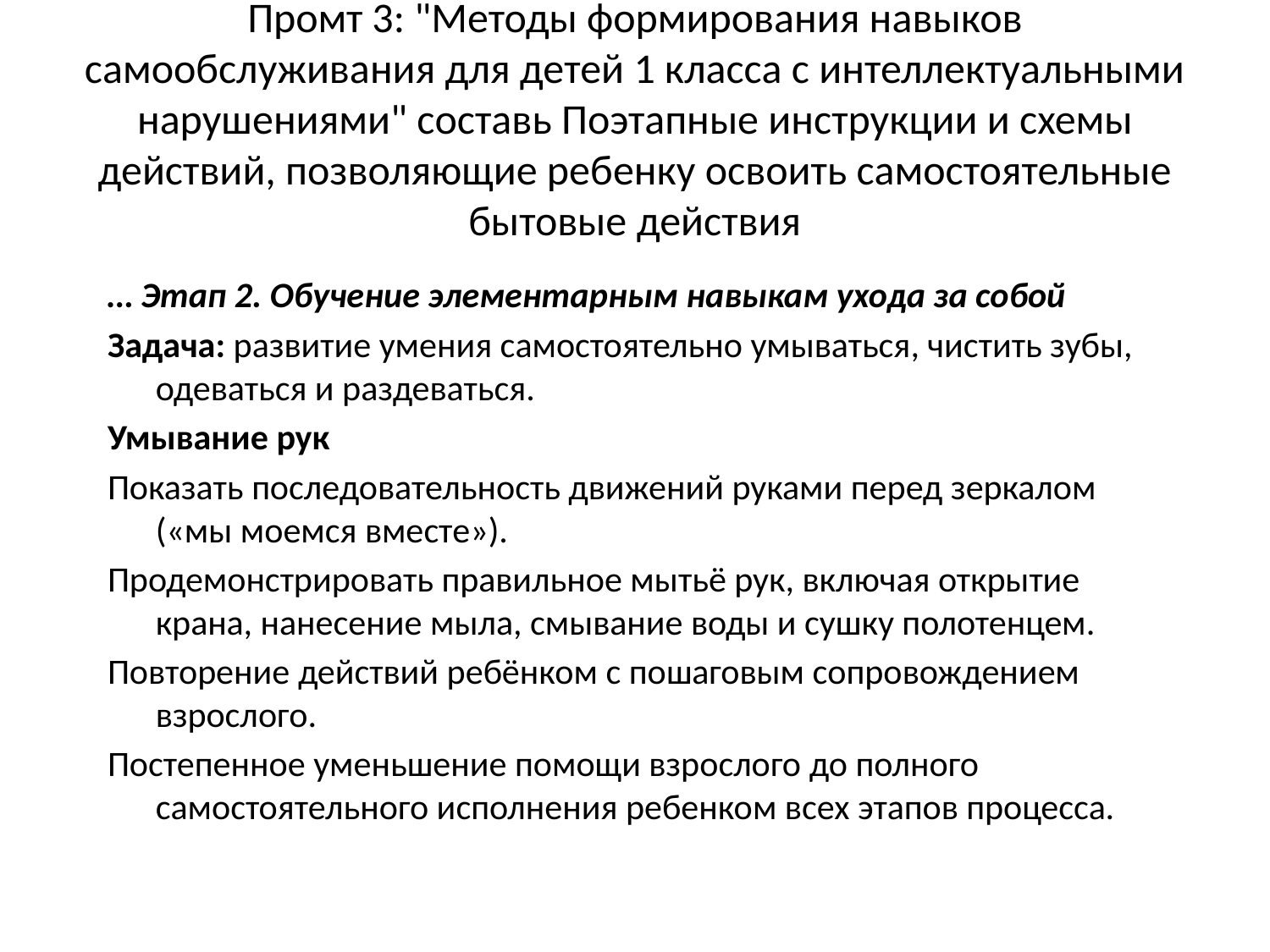

# Промт 3: "Методы формирования навыков самообслуживания для детей 1 класса с интеллектуальными нарушениями" составь Поэтапные инструкции и схемы действий, позволяющие ребенку освоить самостоятельные бытовые действия
… Этап 2. Обучение элементарным навыкам ухода за собой
Задача: развитие умения самостоятельно умываться, чистить зубы, одеваться и раздеваться.
Умывание рук
Показать последовательность движений руками перед зеркалом («мы моемся вместе»).
Продемонстрировать правильное мытьё рук, включая открытие крана, нанесение мыла, смывание воды и сушку полотенцем.
Повторение действий ребёнком с пошаговым сопровождением взрослого.
Постепенное уменьшение помощи взрослого до полного самостоятельного исполнения ребенком всех этапов процесса.